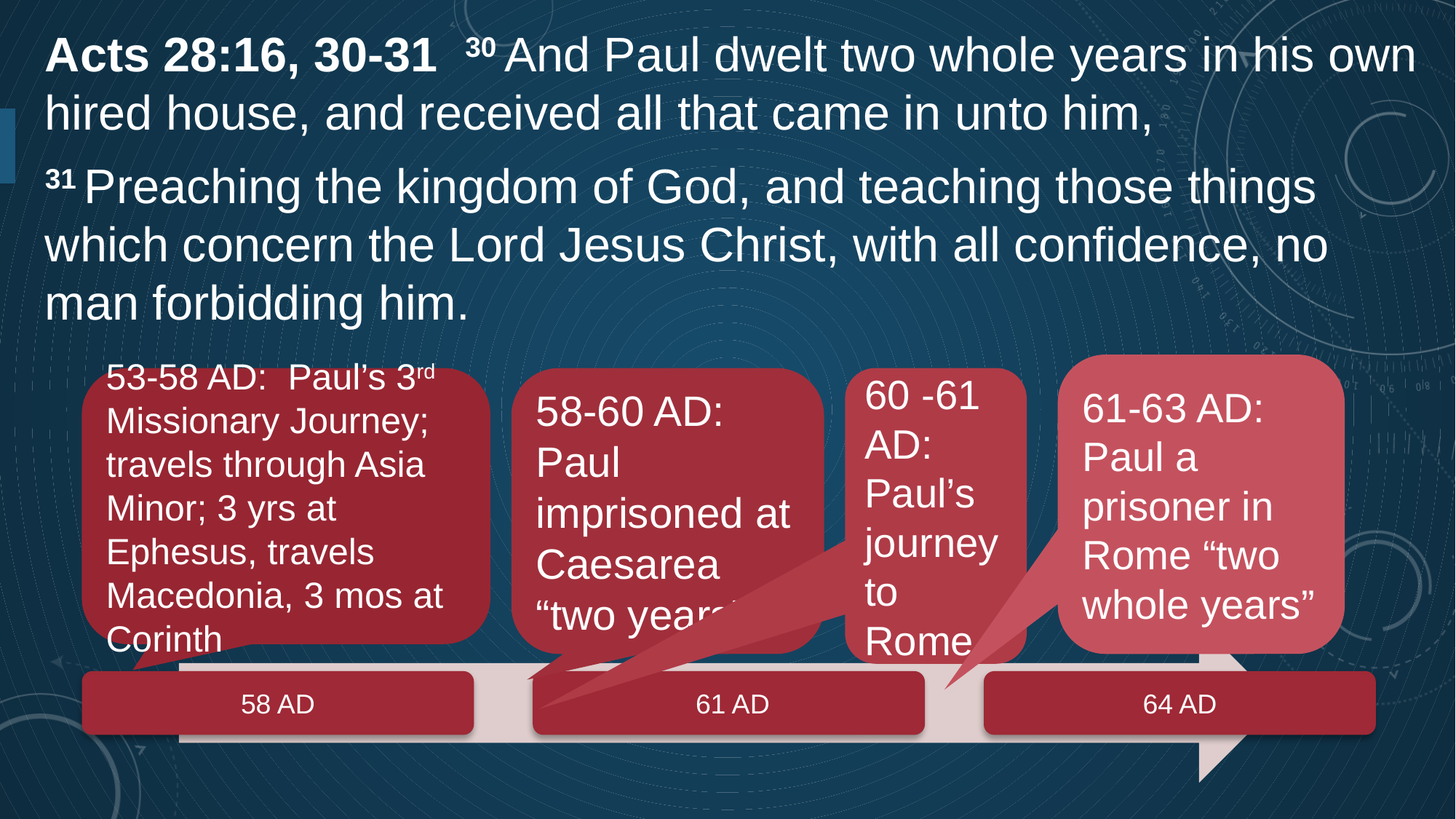

Acts 28:16, 30-31  30 And Paul dwelt two whole years in his own hired house, and received all that came in unto him,
31 Preaching the kingdom of God, and teaching those things which concern the Lord Jesus Christ, with all confidence, no man forbidding him.
61-63 AD:
Paul a prisoner in Rome “two whole years”
53-58 AD:  Paul’s 3rd Missionary Journey; travels through Asia Minor; 3 yrs at Ephesus, travels Macedonia, 3 mos at Corinth
60 -61 AD:
Paul’s journey to Rome
58-60 AD:  Paul imprisoned at Caesarea “two years”
58 AD
 61 AD
64 AD